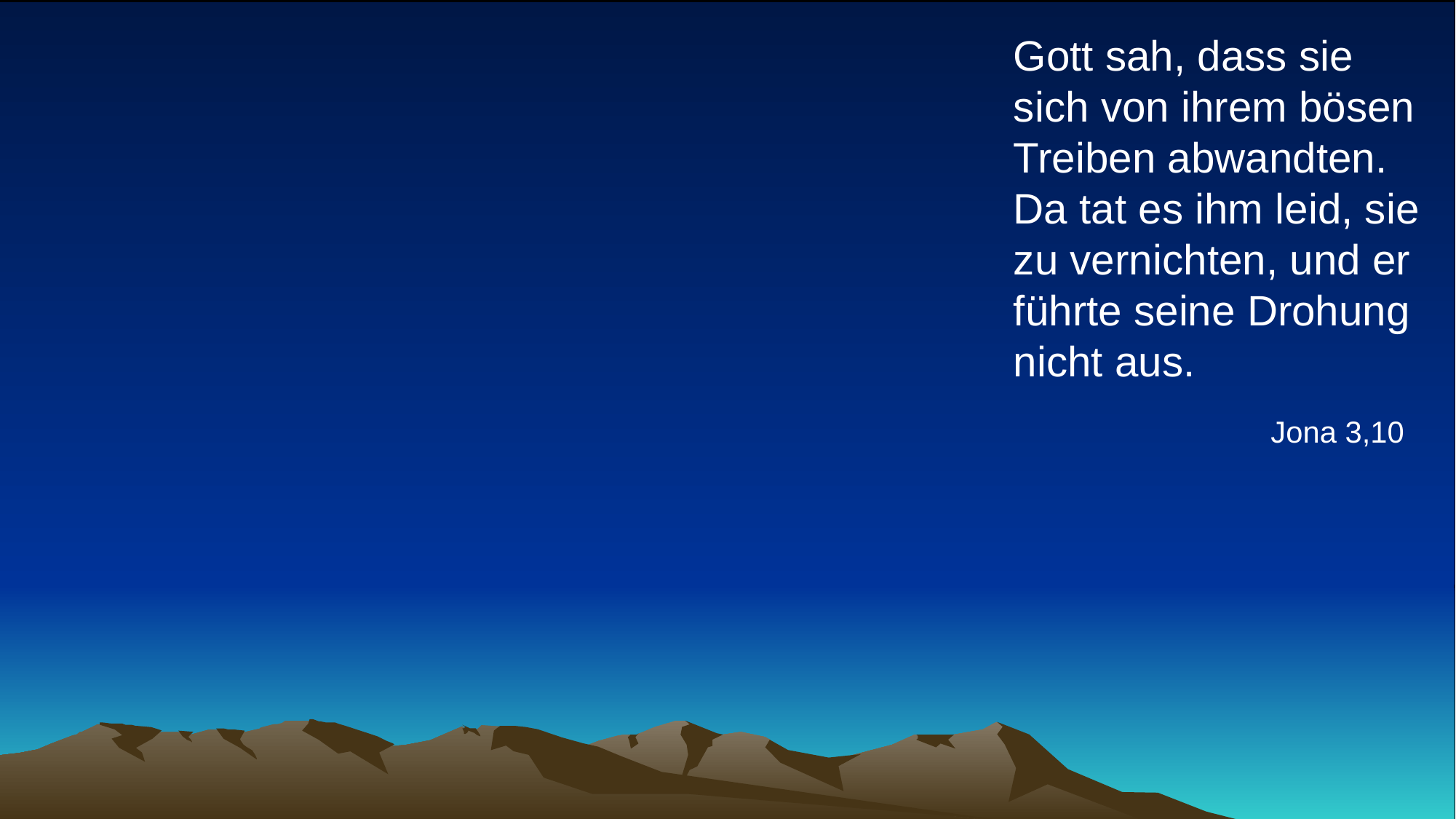

# Gott sah, dass sie sich von ihrem bösen Treiben abwandten. Da tat es ihm leid, sie zu vernichten, und er führte seine Drohung nicht aus.
Jona 3,10